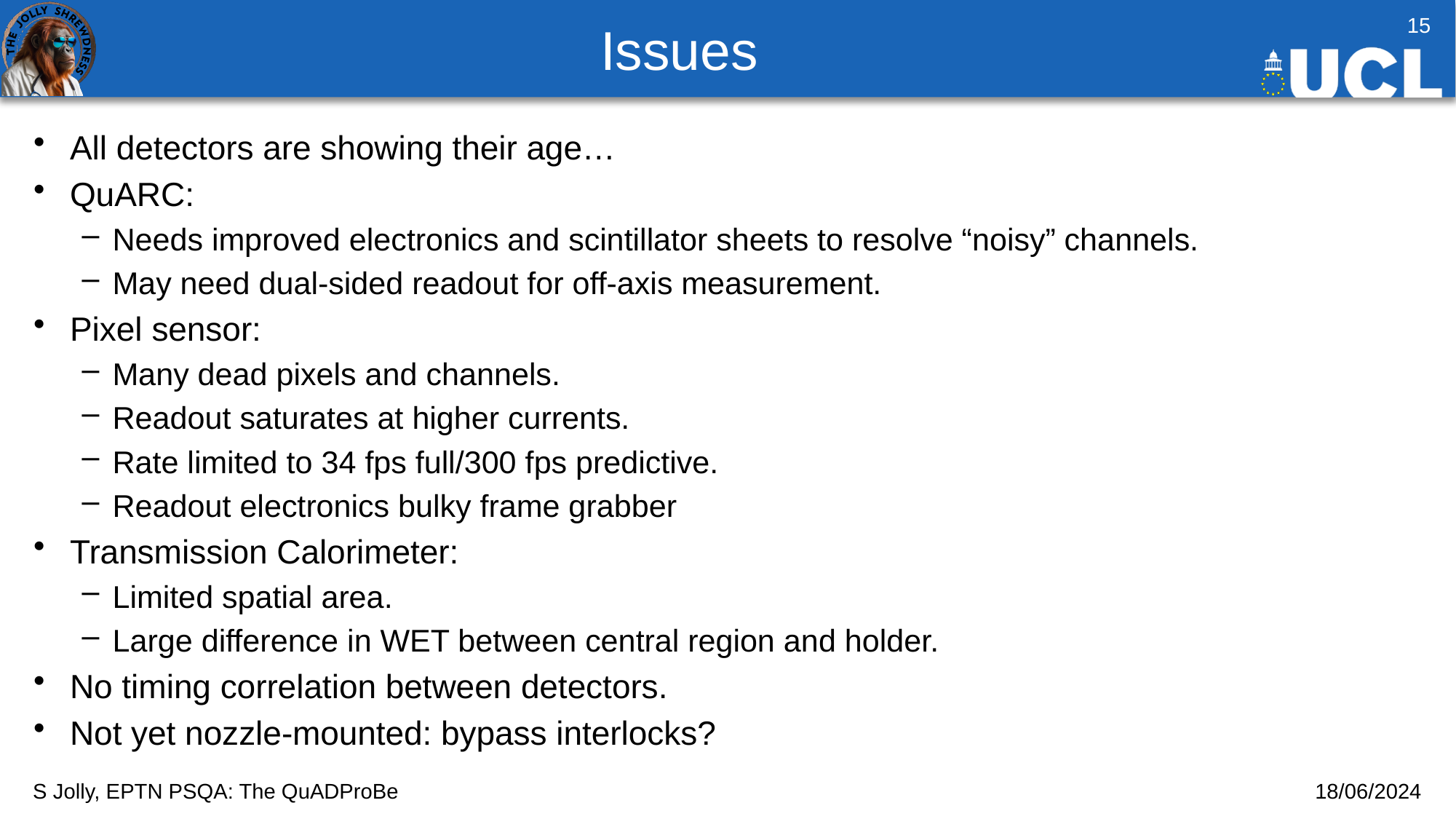

# Issues
15
All detectors are showing their age…
QuARC:
Needs improved electronics and scintillator sheets to resolve “noisy” channels.
May need dual-sided readout for off-axis measurement.
Pixel sensor:
Many dead pixels and channels.
Readout saturates at higher currents.
Rate limited to 34 fps full/300 fps predictive.
Readout electronics bulky frame grabber
Transmission Calorimeter:
Limited spatial area.
Large difference in WET between central region and holder.
No timing correlation between detectors.
Not yet nozzle-mounted: bypass interlocks?
S Jolly, EPTN PSQA: The QuADProBe
18/06/2024